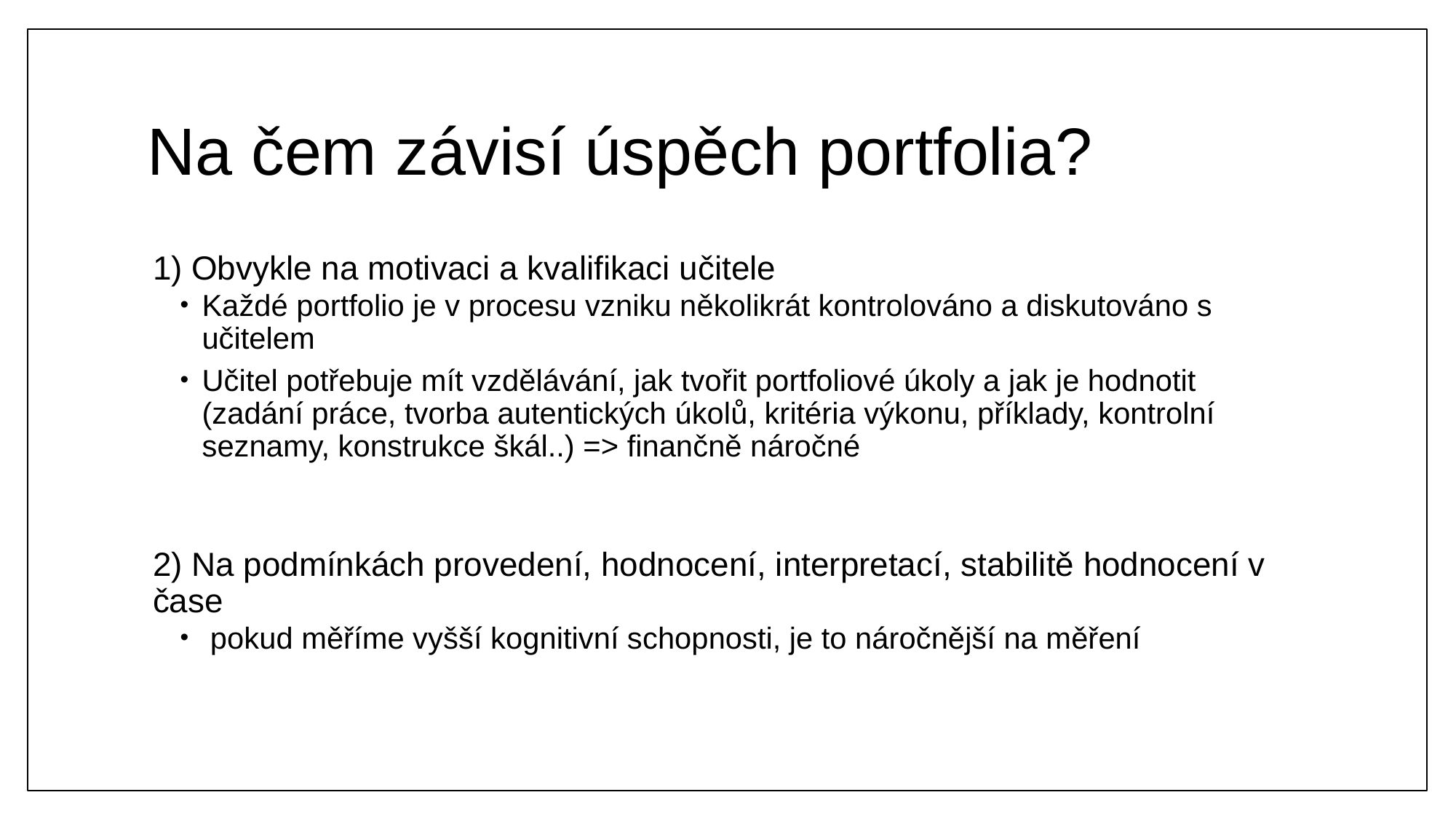

# Na čem závisí úspěch portfolia?
1) Obvykle na motivaci a kvalifikaci učitele
Každé portfolio je v procesu vzniku několikrát kontrolováno a diskutováno s učitelem
Učitel potřebuje mít vzdělávání, jak tvořit portfoliové úkoly a jak je hodnotit (zadání práce, tvorba autentických úkolů, kritéria výkonu, příklady, kontrolní seznamy, konstrukce škál..) => finančně náročné

2) Na podmínkách provedení, hodnocení, interpretací, stabilitě hodnocení v čase
 pokud měříme vyšší kognitivní schopnosti, je to náročnější na měření